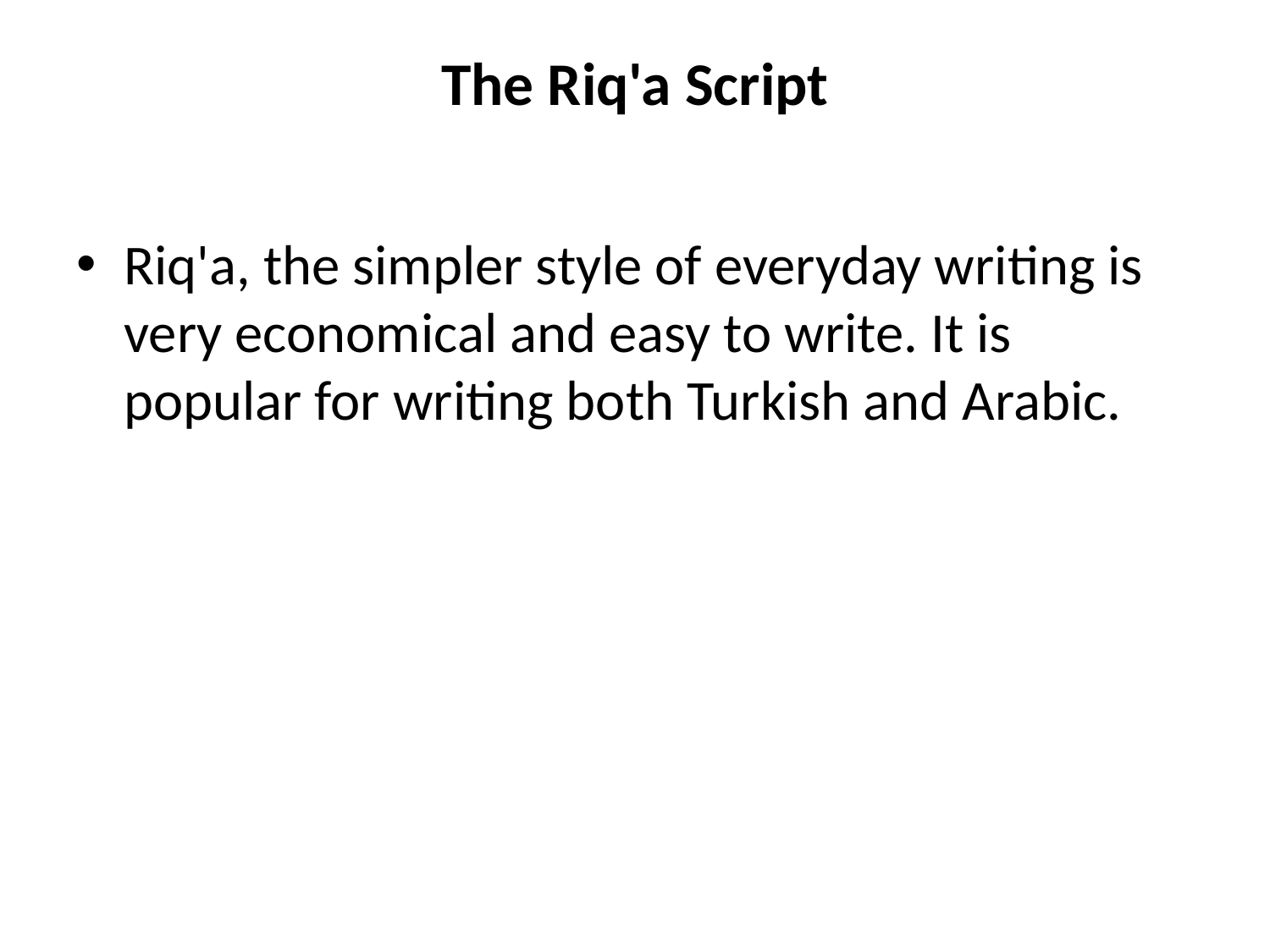

# The Riq'a Script
Riq'a, the simpler style of everyday writing is very economical and easy to write. It is popular for writing both Turkish and Arabic.